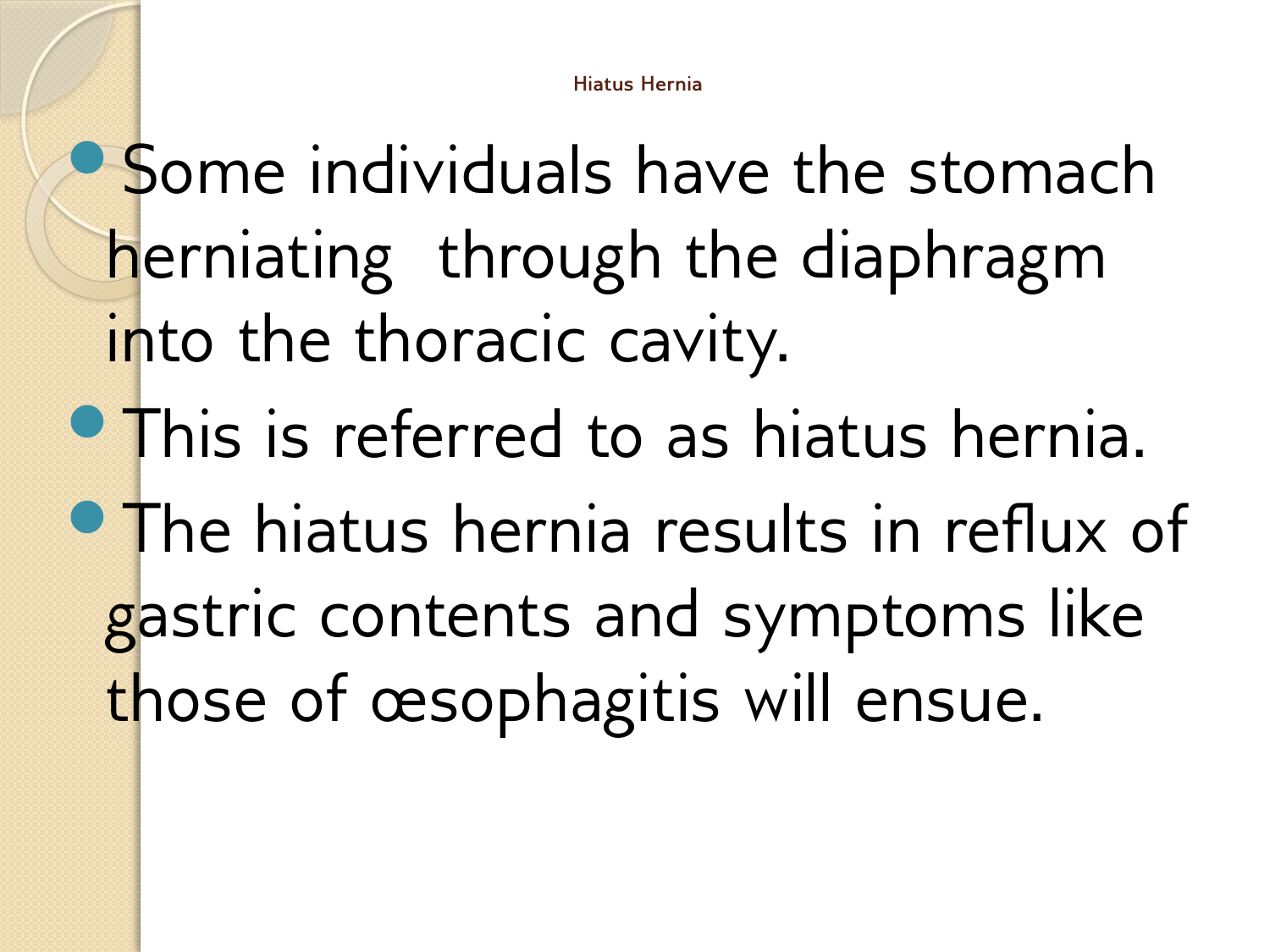

# Hiatus Hernia
Some individuals have the stomach herniating  through the diaphragm into the thoracic cavity.
This is referred to as hiatus hernia.
The hiatus hernia results in reflux of gastric contents and symptoms like those of oesophagitis will ensue.